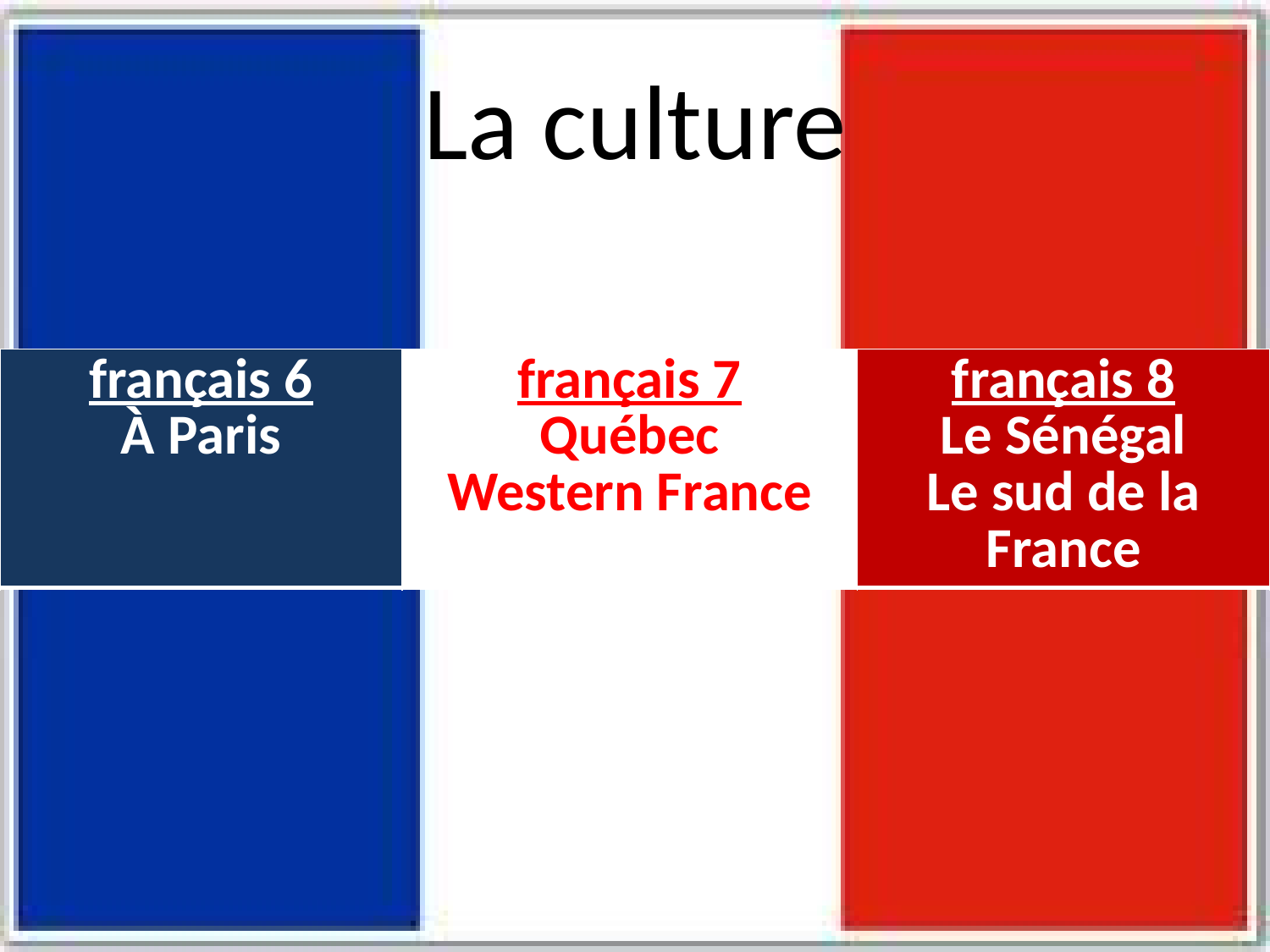

# La culture
| français 6 À Paris | français 7 Québec Western France | français 8 Le Sénégal Le sud de la France |
| --- | --- | --- |